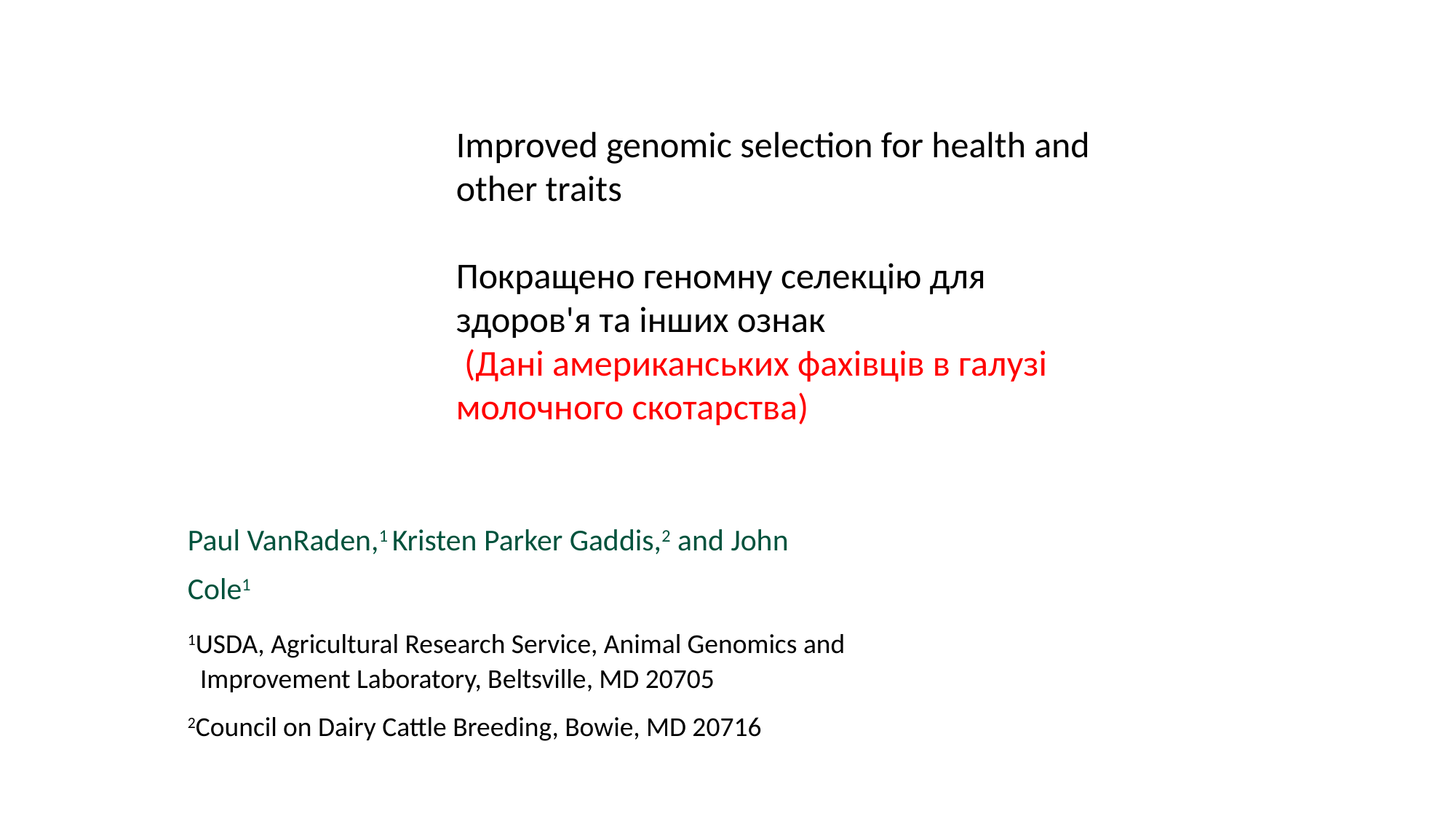

Improved genomic selection for health and other traits

Покращено геномну селекцію для здоров'я та інших ознак
 (Дані американських фахівців в галузі молочного скотарства)
Paul VanRaden,1 Kristen Parker Gaddis,2 and John Cole1
1USDA, Agricultural Research Service, Animal Genomics and
  Improvement Laboratory, Beltsville, MD 20705
2Council on Dairy Cattle Breeding, Bowie, MD 20716